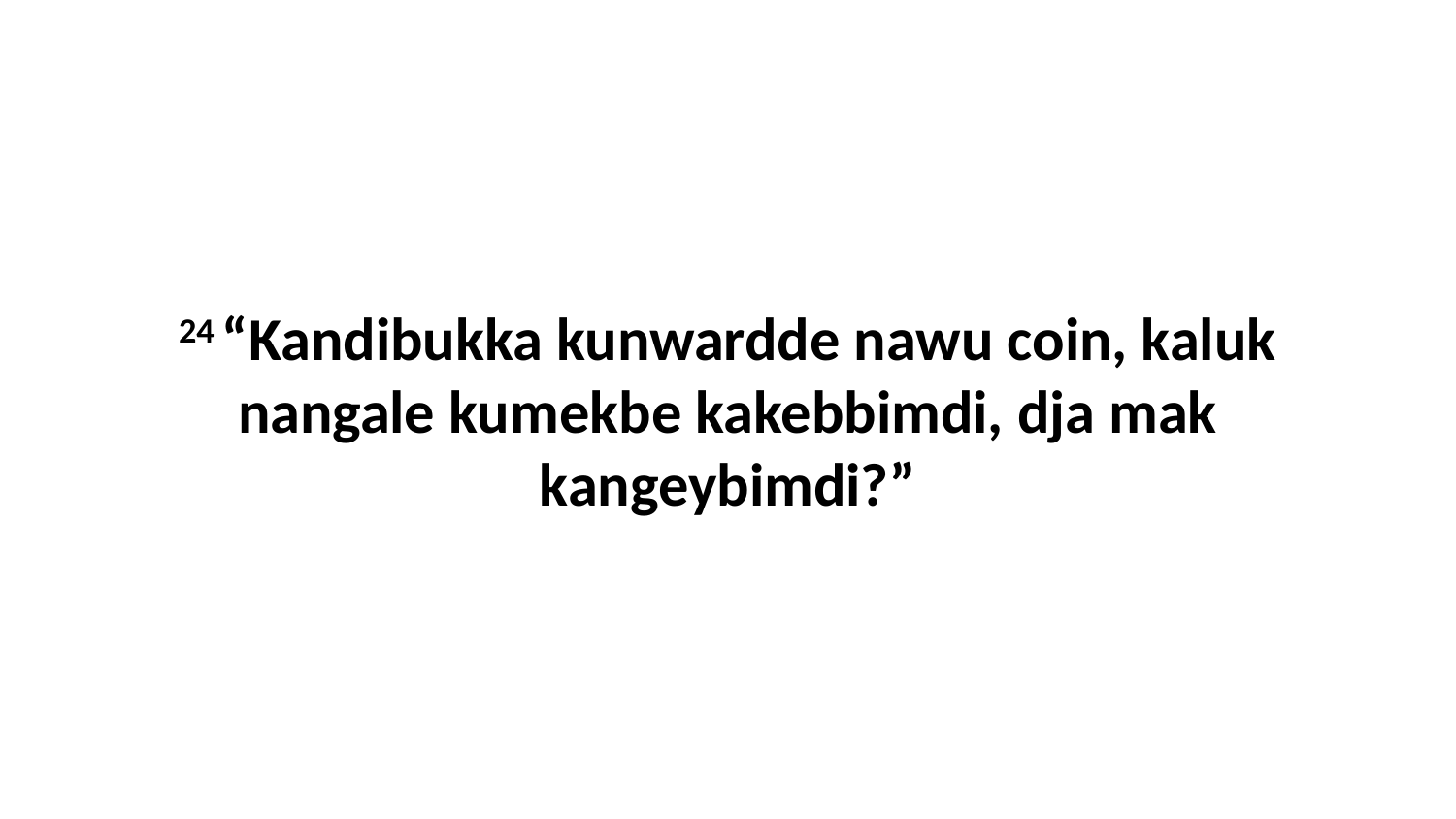

24 “Kandibukka kunwardde nawu coin, kaluk nangale kumekbe kakebbimdi, dja mak kangeybimdi?”